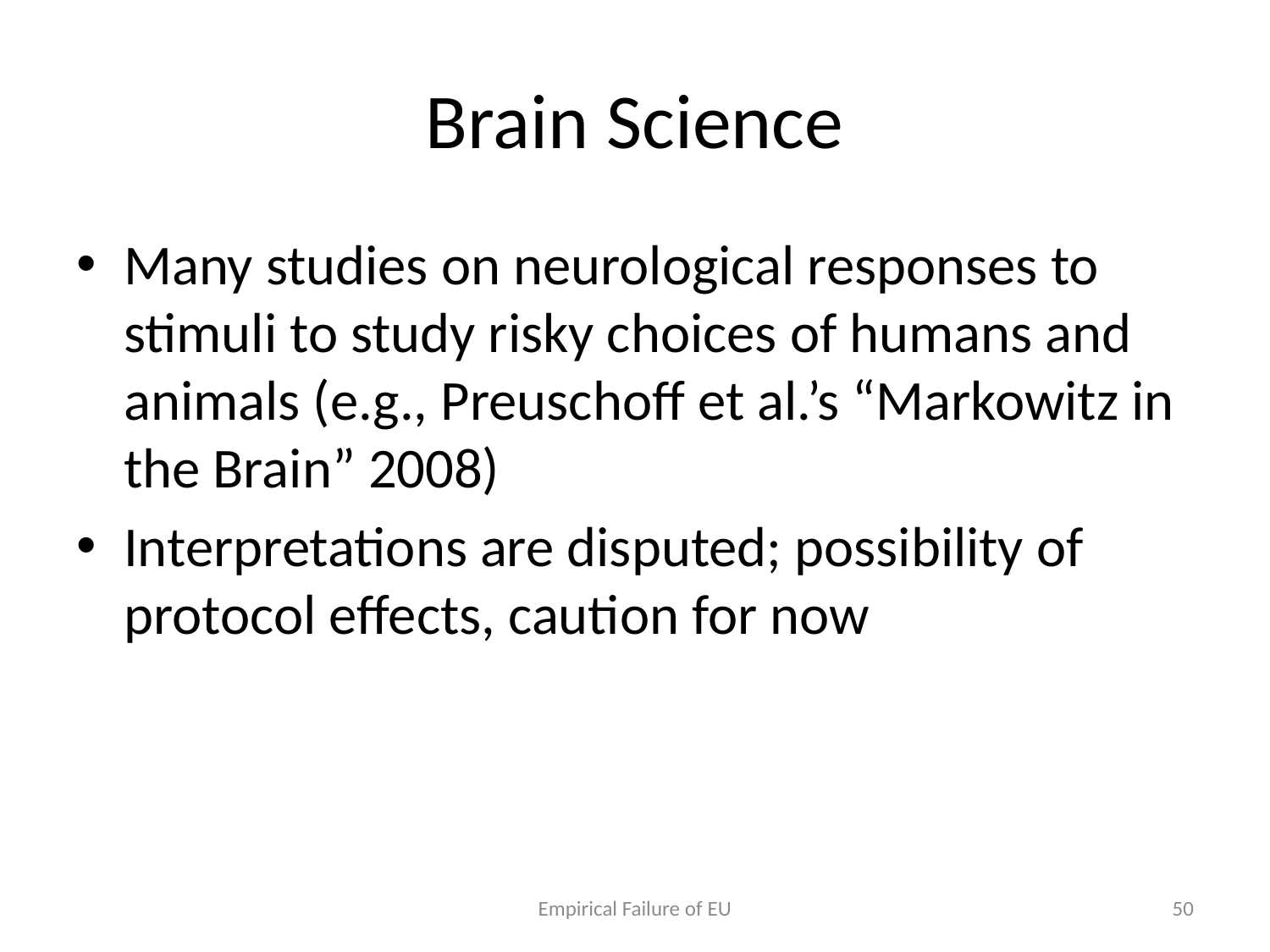

# Brain Science
Many studies on neurological responses to stimuli to study risky choices of humans and animals (e.g., Preuschoff et al.’s “Markowitz in the Brain” 2008)
Interpretations are disputed; possibility of protocol effects, caution for now

Empirical Failure of EU
50